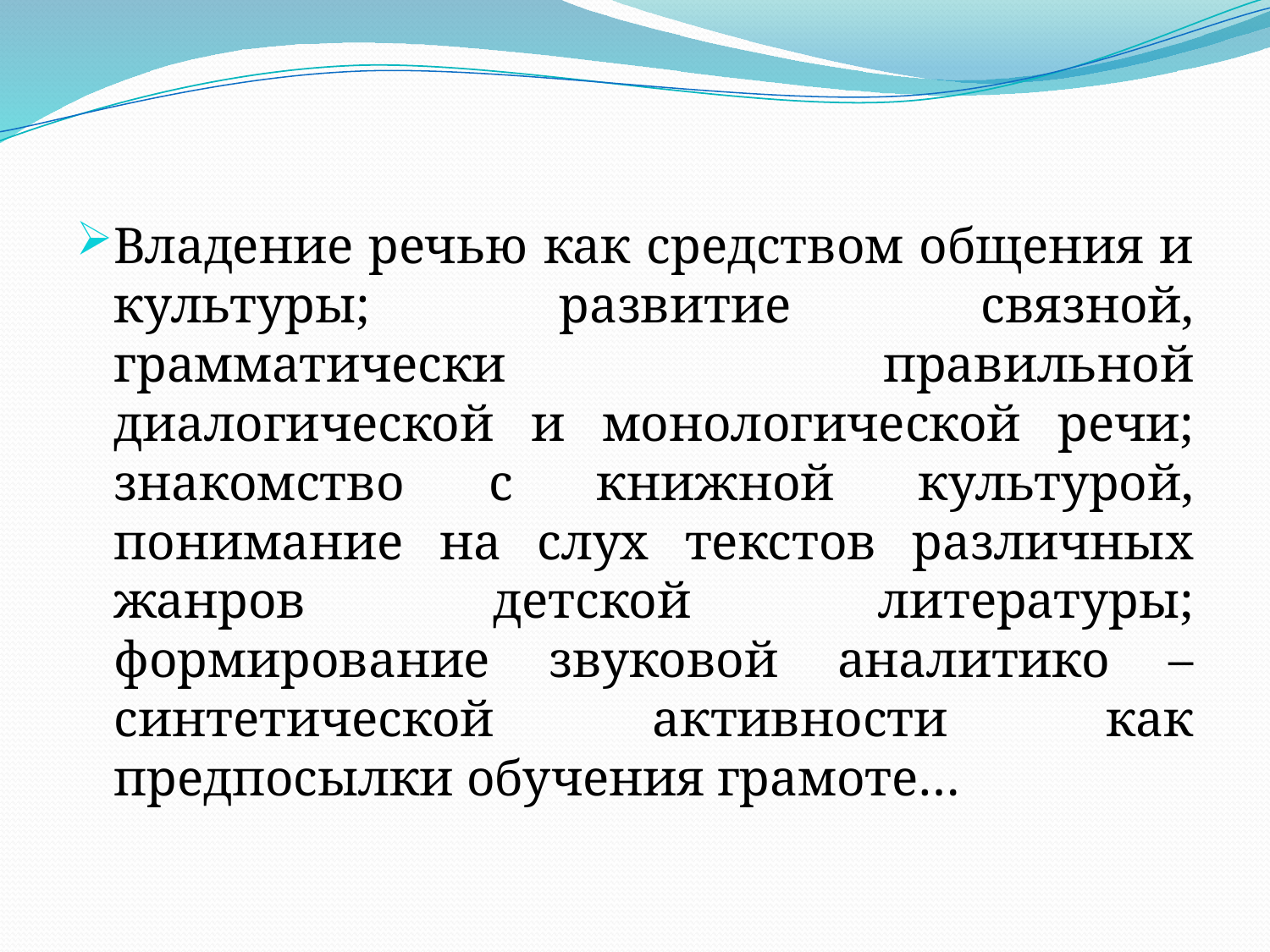

Владение речью как средством общения и культуры; развитие связной, грамматически правильной диалогической и монологической речи; знакомство с книжной культурой, понимание на слух текстов различных жанров детской литературы; формирование звуковой аналитико – синтетической активности как предпосылки обучения грамоте…